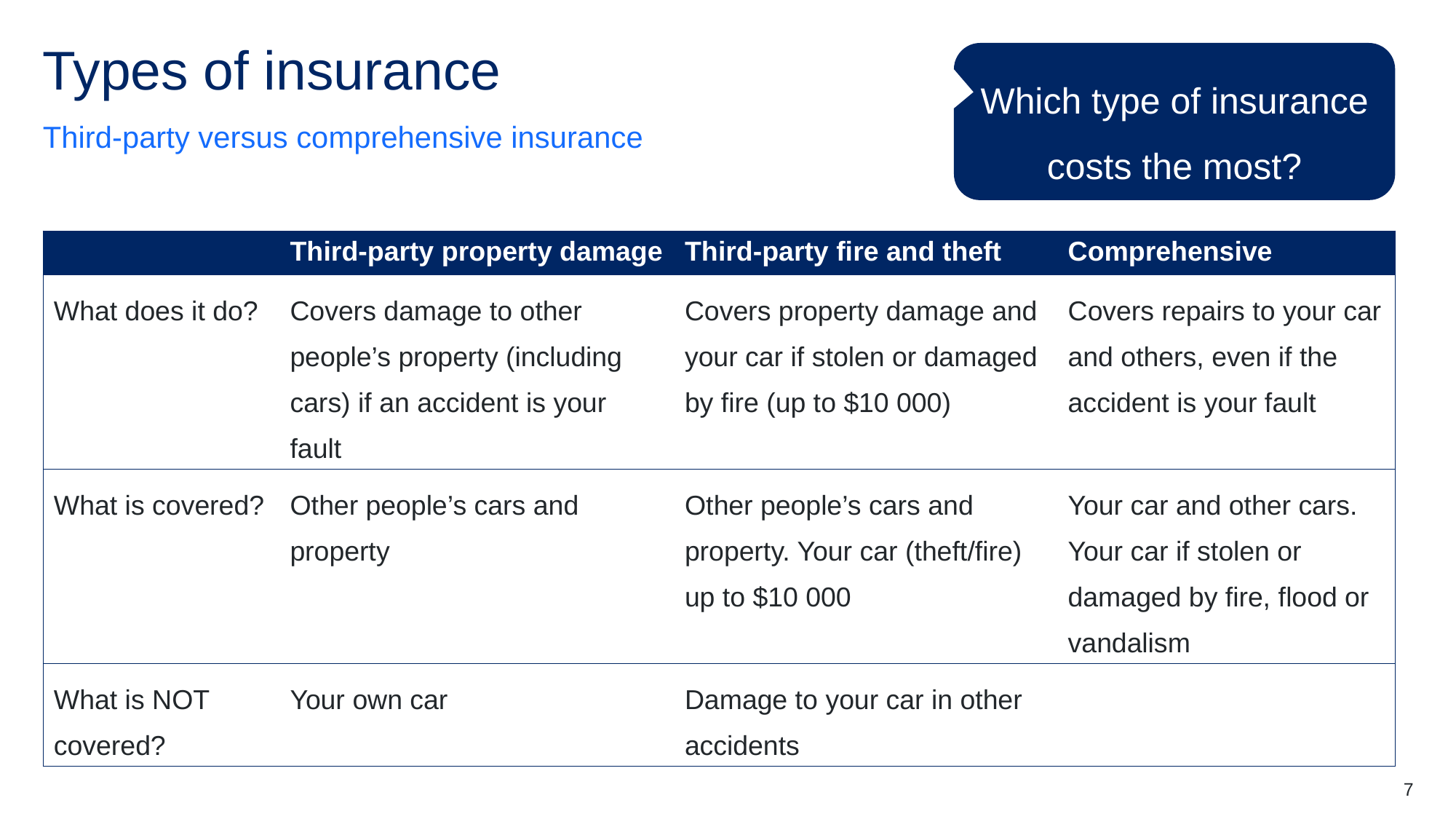

# Types of insurance
Which type of insurance costs the most?
Third-party versus comprehensive insurance
|  | Third-party property damage | Third-party fire and theft | Comprehensive |
| --- | --- | --- | --- |
| What does it do? | Covers damage to other people’s property (including cars) if an accident is your fault | Covers property damage and your car if stolen or damaged by fire (up to $10 000) | Covers repairs to your car and others, even if the accident is your fault |
| What is covered? | Other people’s cars and property | Other people’s cars and property. Your car (theft/fire) up to $10 000 | Your car and other cars. Your car if stolen or damaged by fire, flood or vandalism |
| What is NOT covered? | Your own car | Damage to your car in other accidents |  |
7